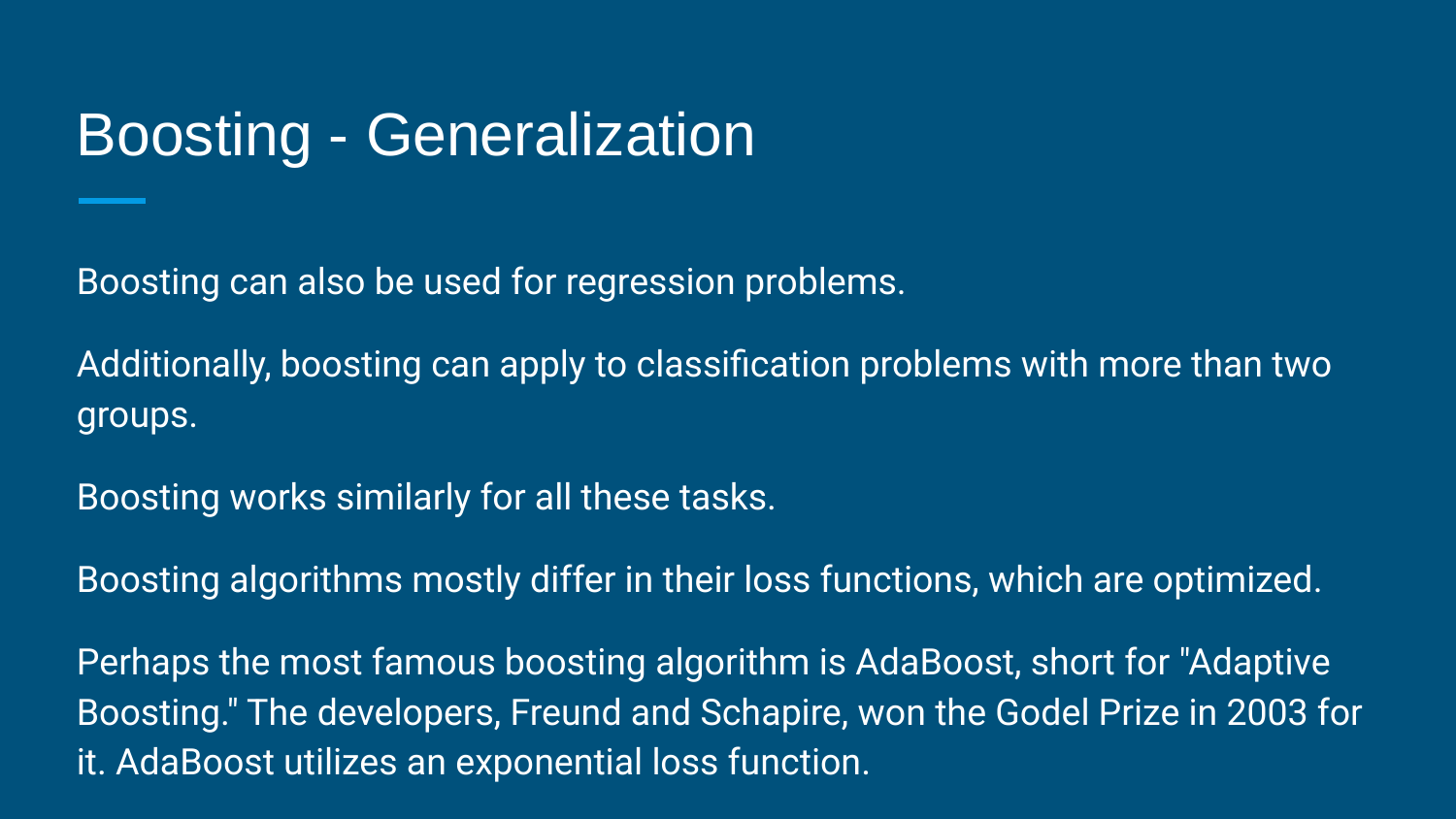

# Boosting - Generalization
Boosting can also be used for regression problems.
Additionally, boosting can apply to classification problems with more than two groups.
Boosting works similarly for all these tasks.
Boosting algorithms mostly differ in their loss functions, which are optimized.
Perhaps the most famous boosting algorithm is AdaBoost, short for "Adaptive Boosting." The developers, Freund and Schapire, won the Godel Prize in 2003 for it. AdaBoost utilizes an exponential loss function.